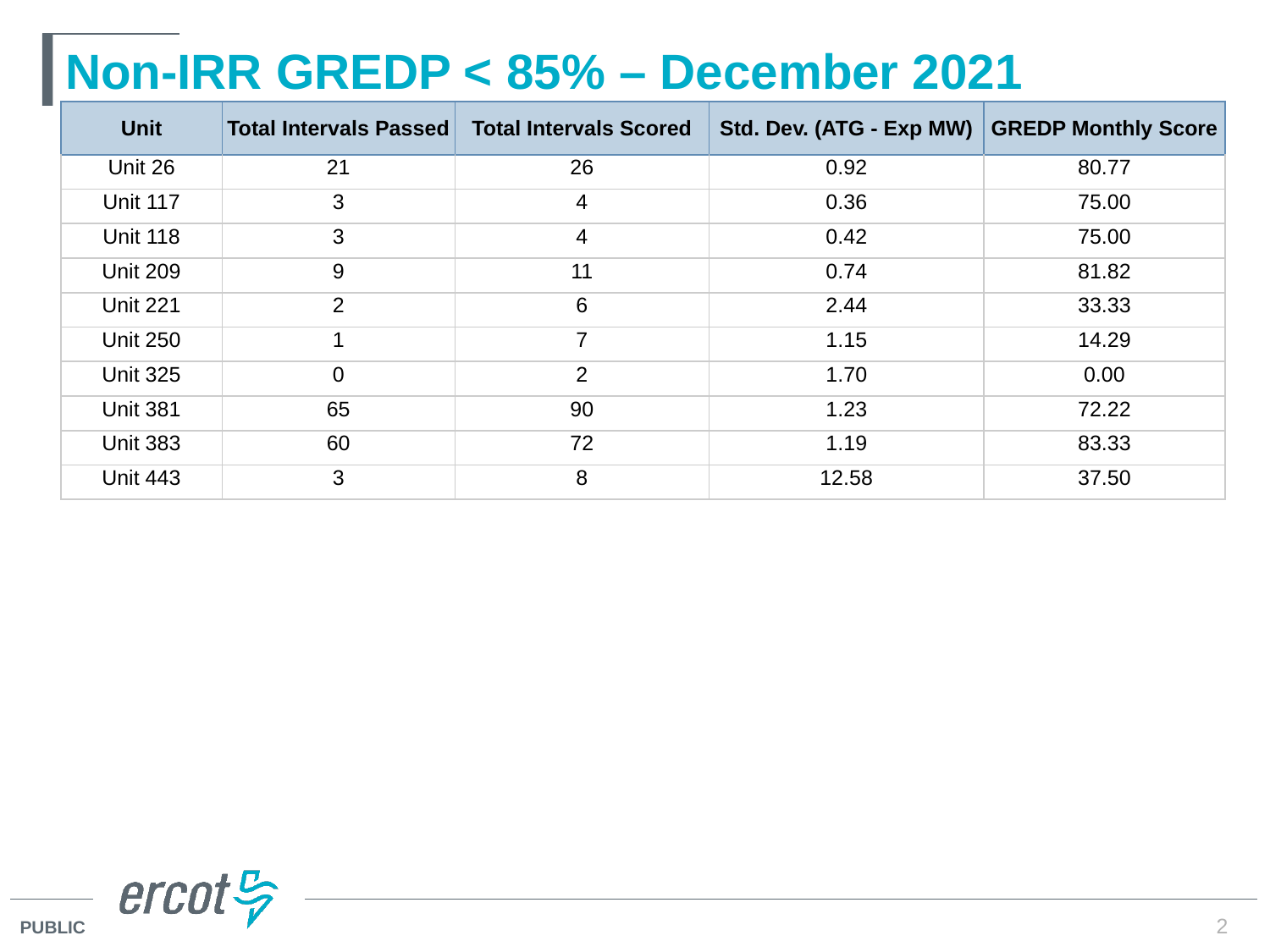

# Non-IRR GREDP < 85% – December 2021
| Unit | Total Intervals Passed | Total Intervals Scored | Std. Dev. (ATG - Exp MW) | GREDP Monthly Score |
| --- | --- | --- | --- | --- |
| Unit 26 | 21 | 26 | 0.92 | 80.77 |
| Unit 117 | 3 | 4 | 0.36 | 75.00 |
| Unit 118 | 3 | 4 | 0.42 | 75.00 |
| Unit 209 | 9 | 11 | 0.74 | 81.82 |
| Unit 221 | 2 | 6 | 2.44 | 33.33 |
| Unit 250 | 1 | 7 | 1.15 | 14.29 |
| Unit 325 | 0 | 2 | 1.70 | 0.00 |
| Unit 381 | 65 | 90 | 1.23 | 72.22 |
| Unit 383 | 60 | 72 | 1.19 | 83.33 |
| Unit 443 | 3 | 8 | 12.58 | 37.50 |
2